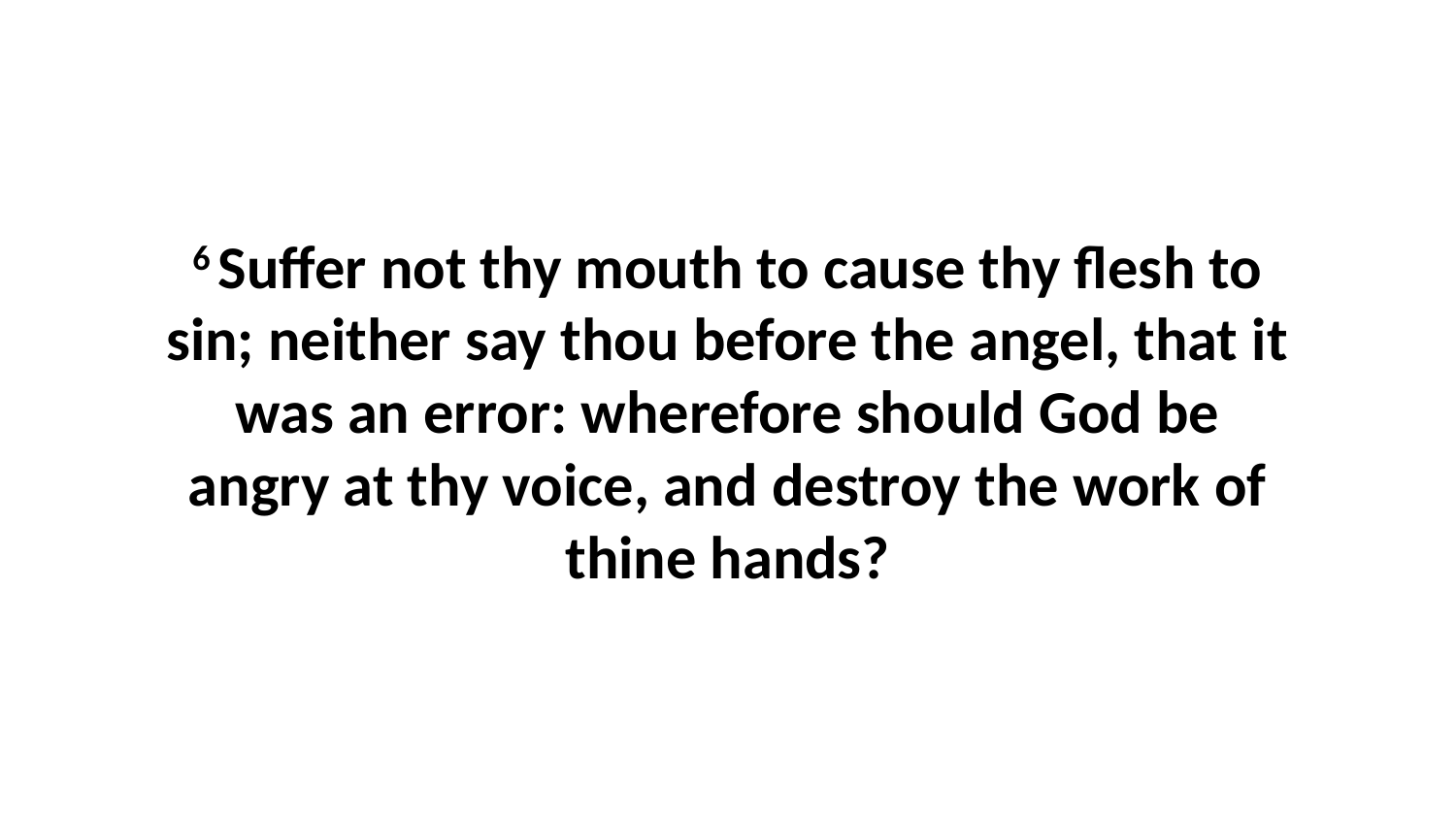

6 Suffer not thy mouth to cause thy flesh to sin; neither say thou before the angel, that it was an error: wherefore should God be angry at thy voice, and destroy the work of thine hands?